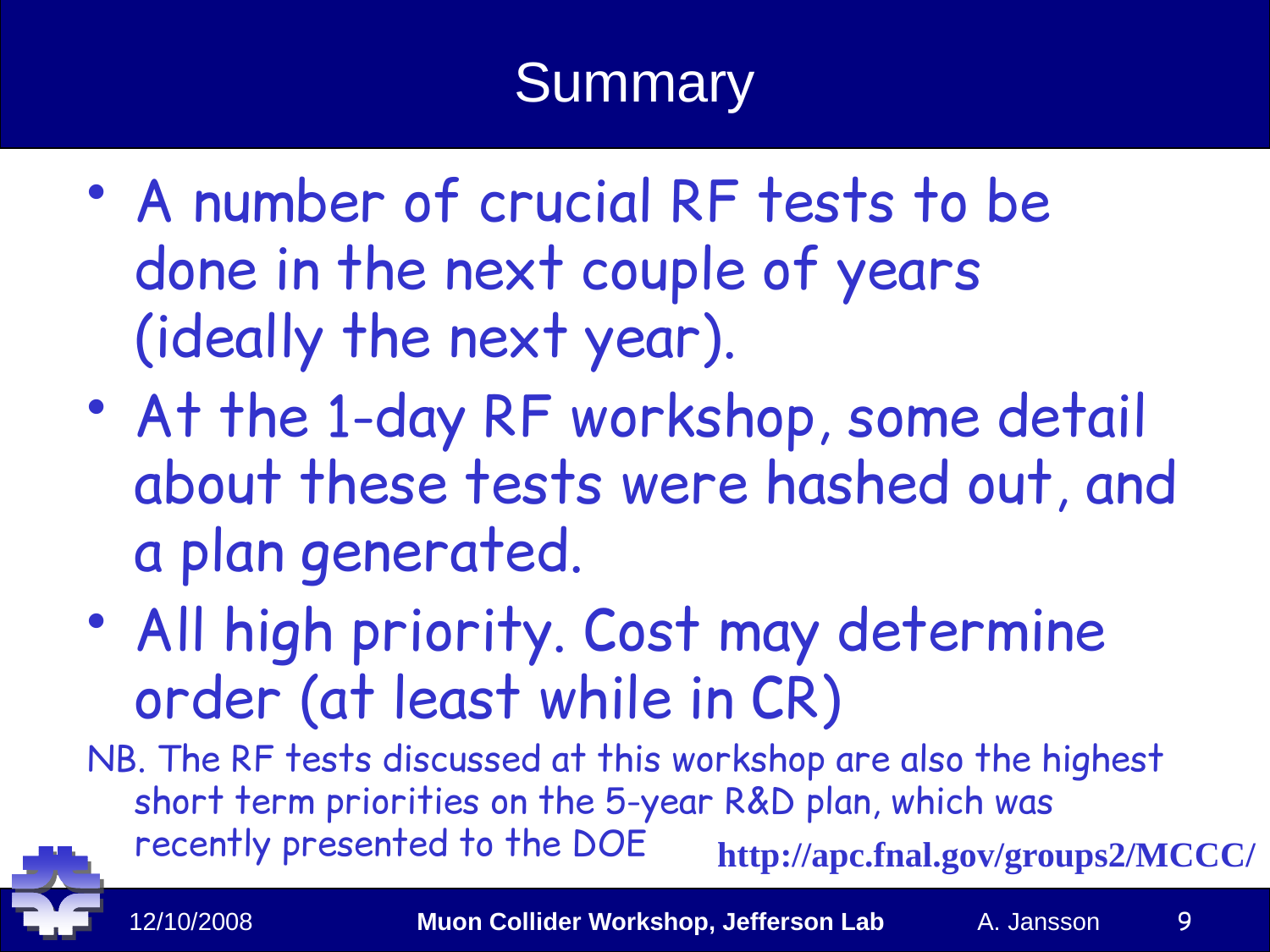

# Summary
A number of crucial RF tests to be done in the next couple of years (ideally the next year).
At the 1-day RF workshop, some detail about these tests were hashed out, and a plan generated.
All high priority. Cost may determine order (at least while in CR)
NB. The RF tests discussed at this workshop are also the highest short term priorities on the 5-year R&D plan, which was recently presented to the DOE
http://apc.fnal.gov/groups2/MCCC/
12/10/2008
Muon Collider Workshop, Jefferson Lab
A. Jansson           9